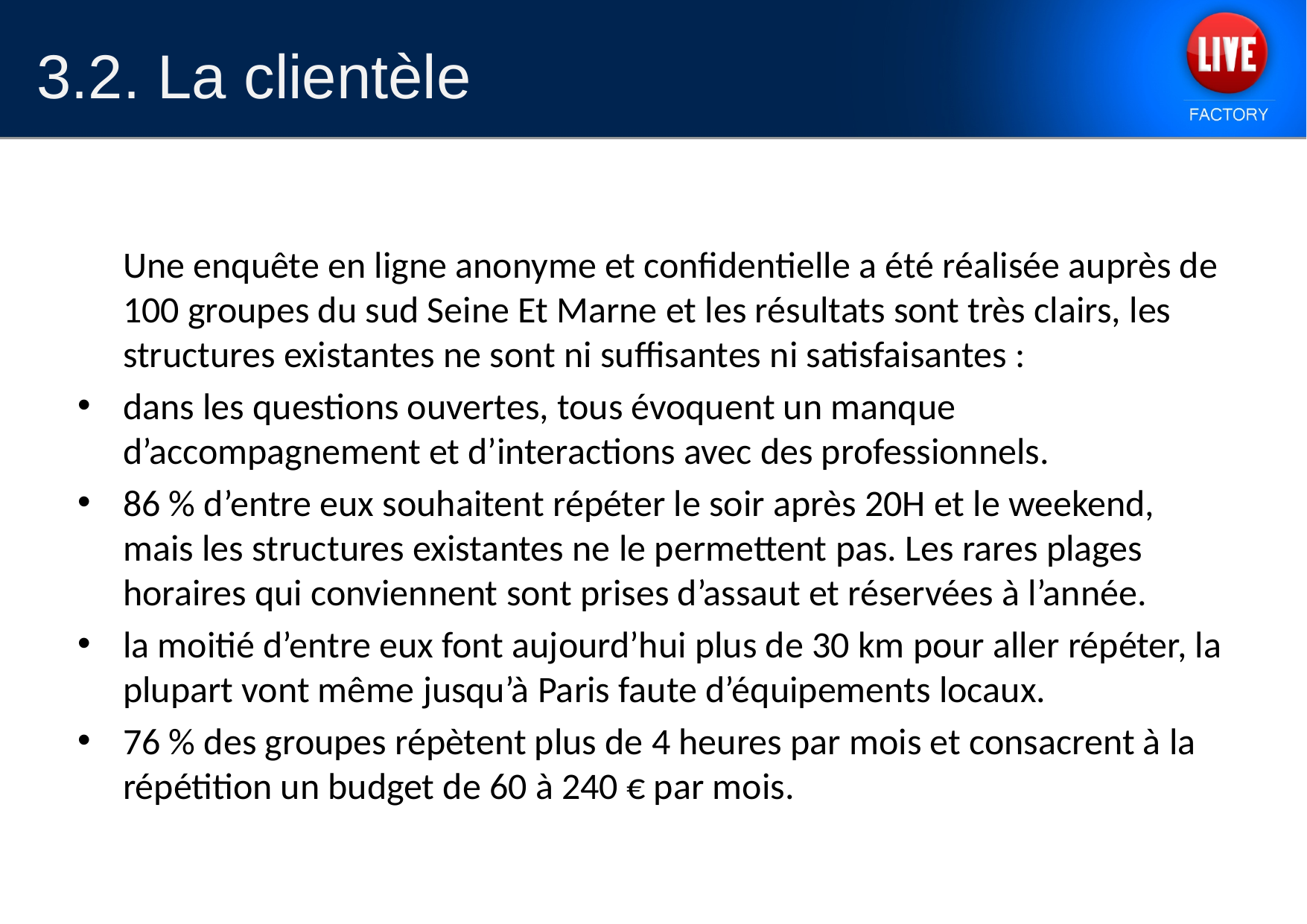

3.2. La clientèle
	Une enquête en ligne anonyme et confidentielle a été réalisée auprès de 100 groupes du sud Seine Et Marne et les résultats sont très clairs, les structures existantes ne sont ni suffisantes ni satisfaisantes :
dans les questions ouvertes, tous évoquent un manque d’accompagnement et d’interactions avec des professionnels.
86 % d’entre eux souhaitent répéter le soir après 20H et le weekend, mais les structures existantes ne le permettent pas. Les rares plages horaires qui conviennent sont prises d’assaut et réservées à l’année.
la moitié d’entre eux font aujourd’hui plus de 30 km pour aller répéter, la plupart vont même jusqu’à Paris faute d’équipements locaux.
76 % des groupes répètent plus de 4 heures par mois et consacrent à la répétition un budget de 60 à 240 € par mois.